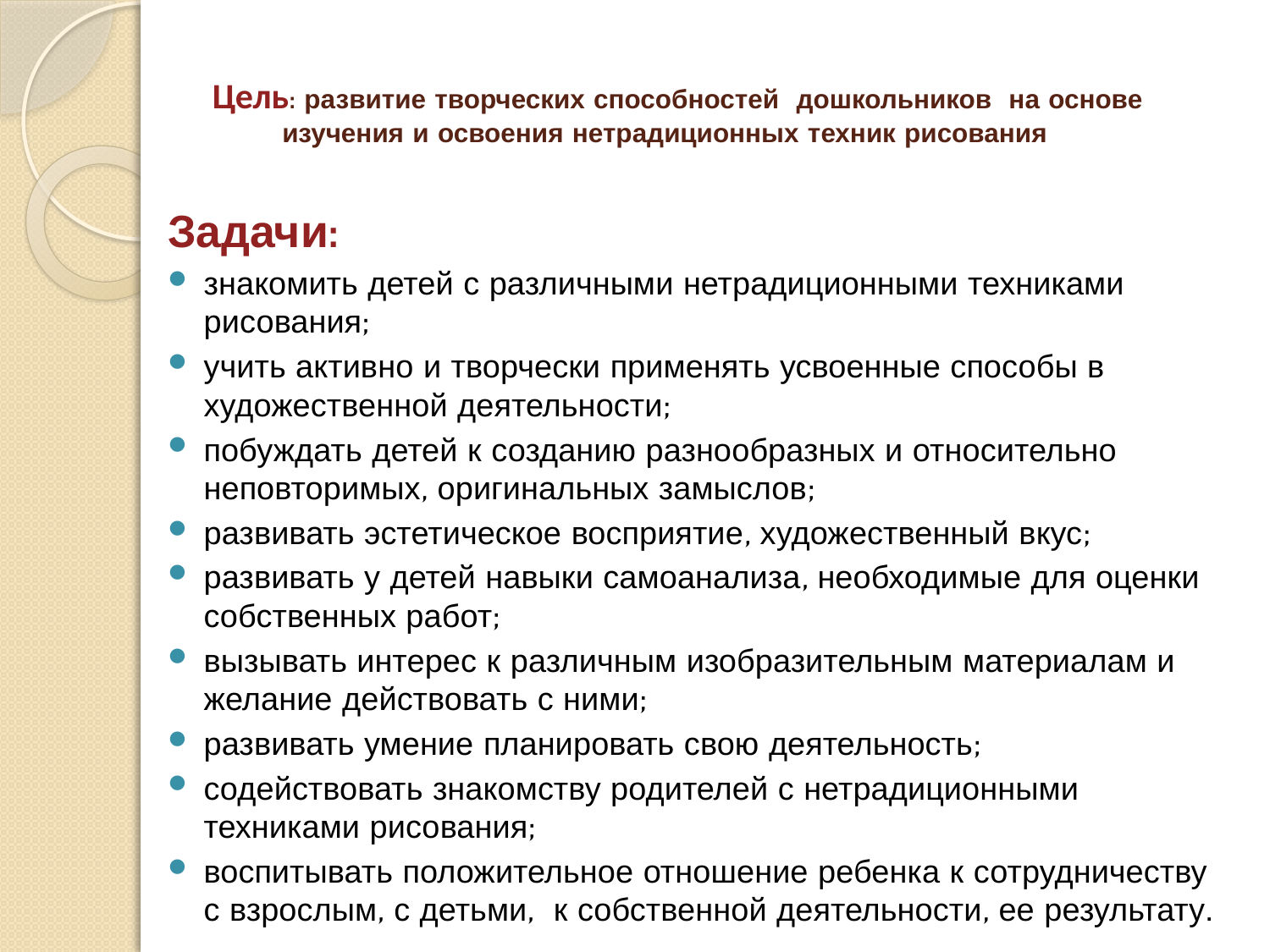

# Цель: развитие творческих способностей  дошкольников  на основе изучения и освоения нетрадиционных техник рисования
Задачи:
знакомить детей с различными нетрадиционными техниками рисования;
учить активно и творчески применять усвоенные способы в художественной деятельности;
побуждать детей к созданию разнообразных и относительно неповторимых, оригинальных замыслов;
развивать эстетическое восприятие, художественный вкус;
развивать у детей навыки самоанализа, необходимые для оценки собственных работ;
вызывать интерес к различным изобразительным материалам и желание действовать с ними;
развивать умение планировать свою деятельность;
содействовать знакомству родителей с нетрадиционными техниками рисования;
воспитывать положительное отношение ребенка к сотрудничеству с взрослым, с детьми,  к собственной деятельности, ее результату.